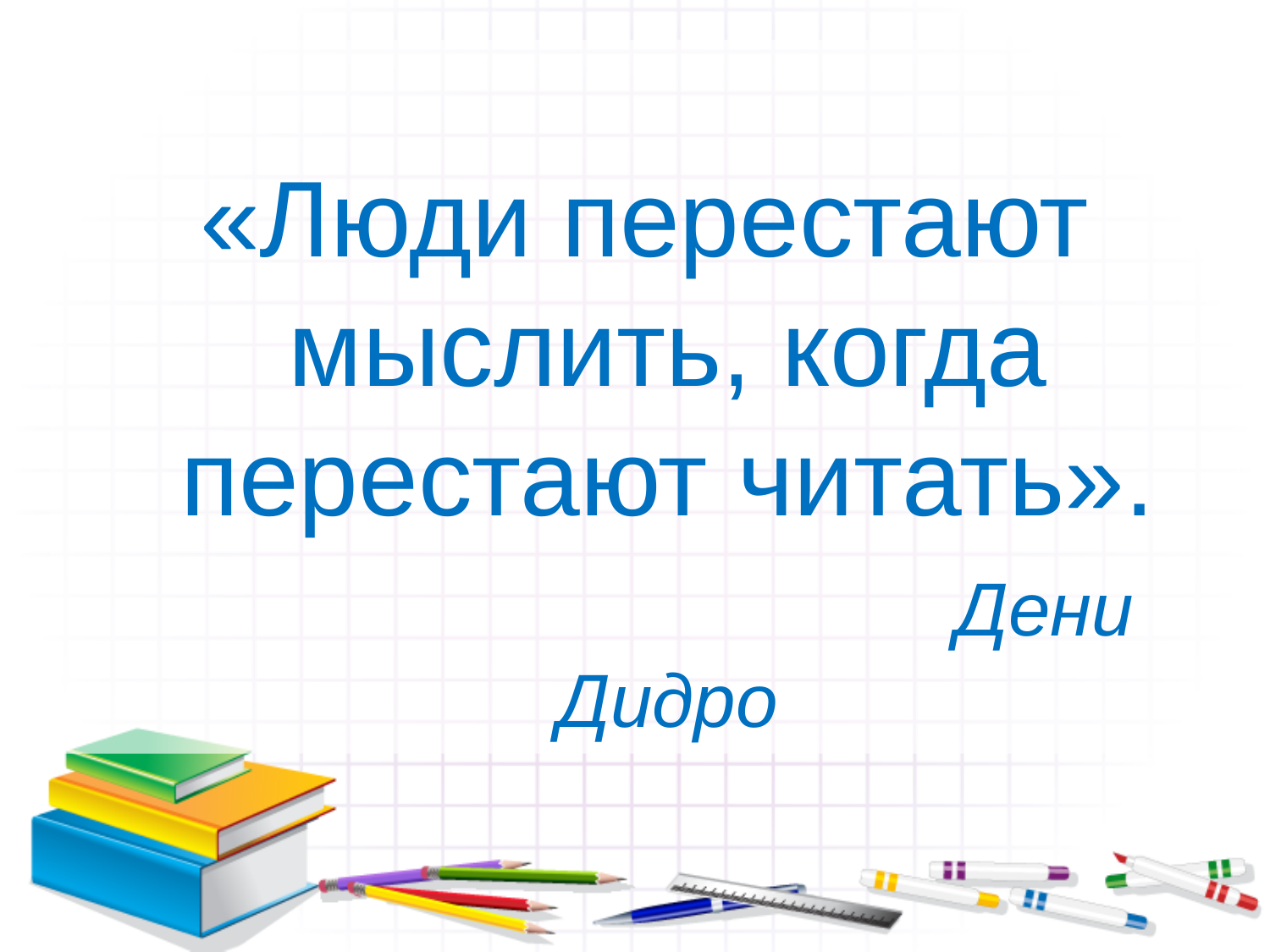

«Люди перестают мыслить, когда перестают читать».
                                   Дени Дидро